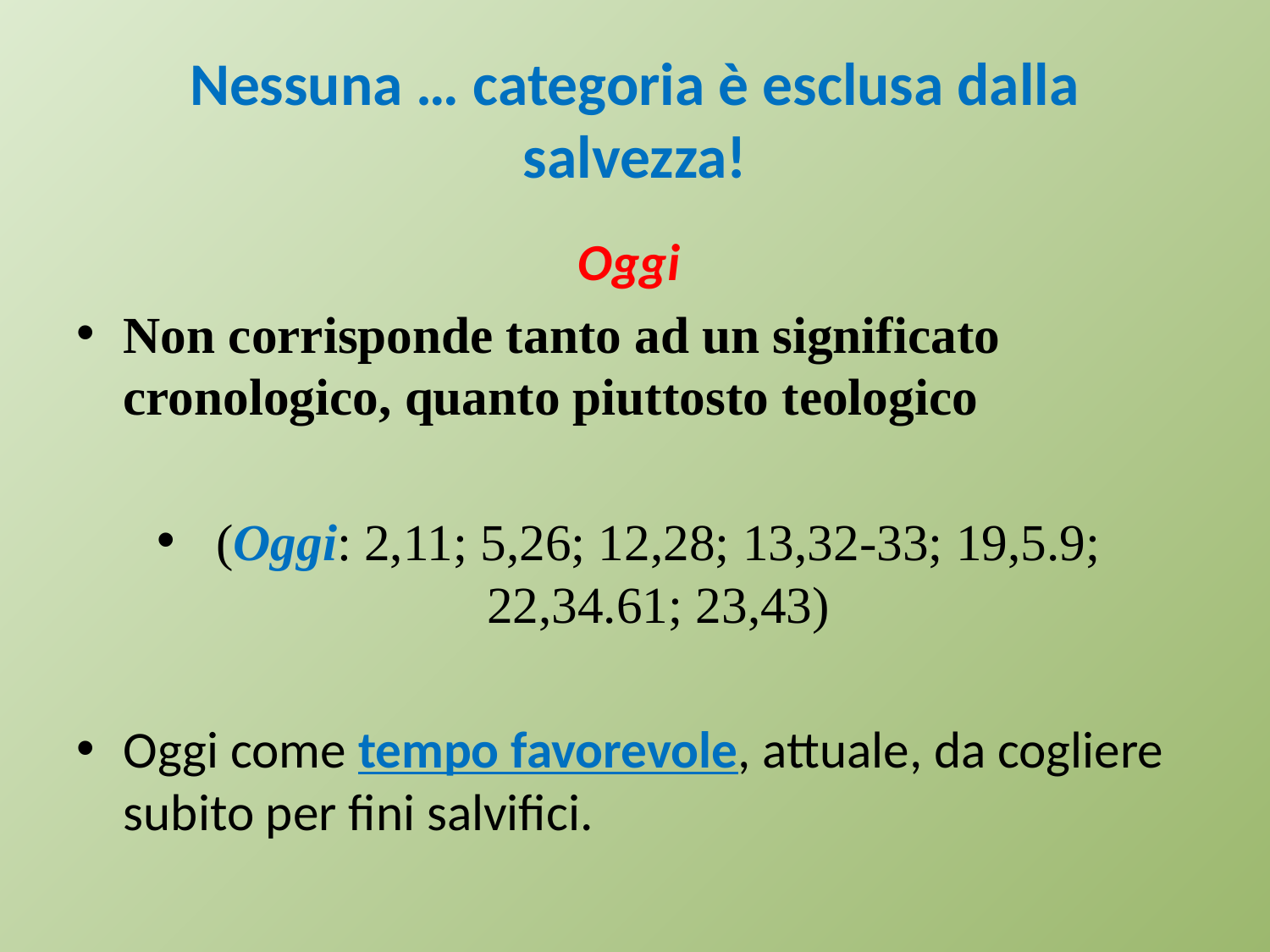

# Nessuna … categoria è esclusa dalla salvezza!
Oggi
Non corrisponde tanto ad un significato cronologico, quanto piuttosto teologico

(Oggi: 2,11; 5,26; 12,28; 13,32-33; 19,5.9; 22,34.61; 23,43)

Oggi come tempo favorevole, attuale, da cogliere subito per fini salvifici.